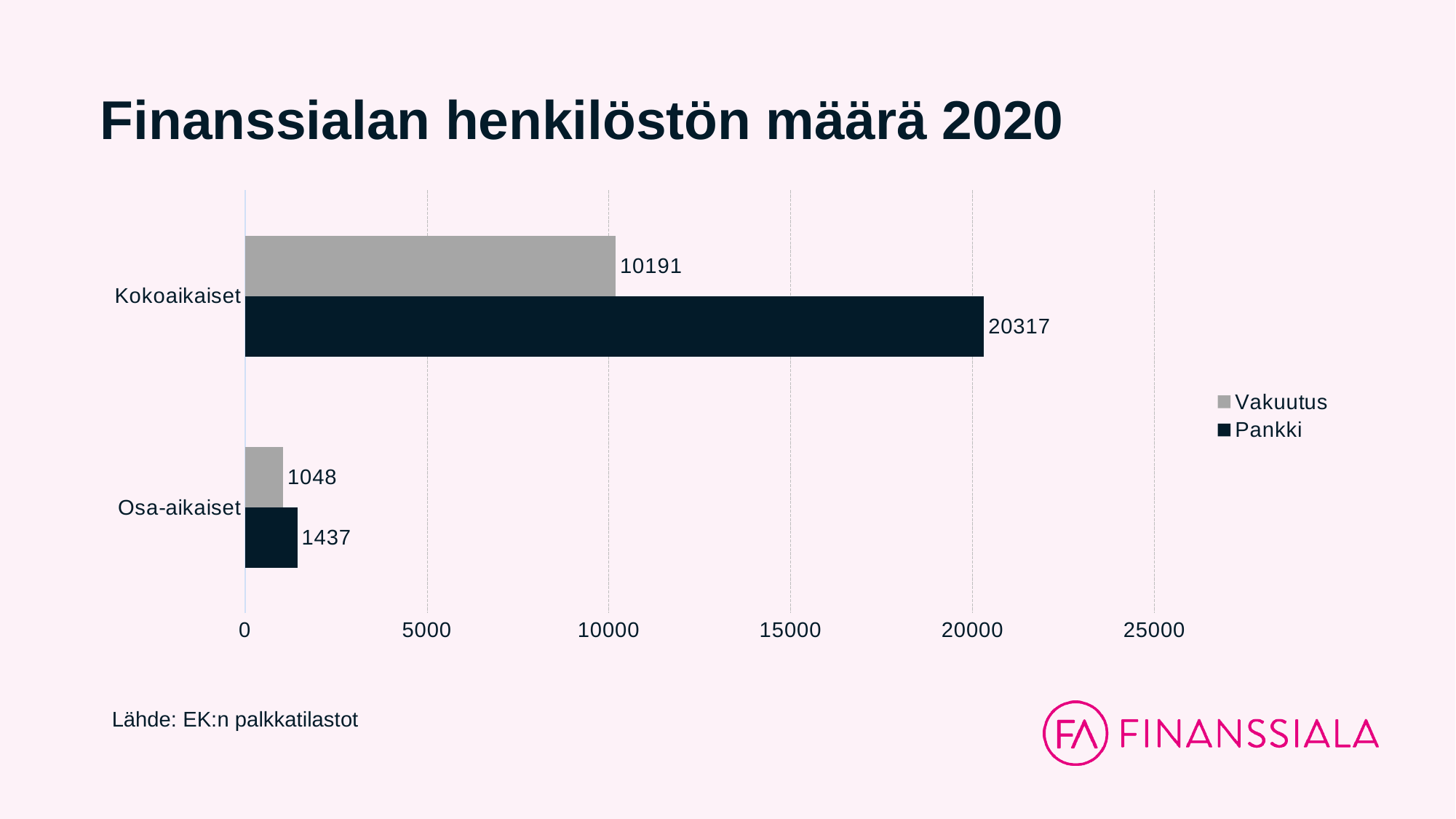

# Finanssialan henkilöstön määrä 2020

### Chart

| Category | Pankki | Vakuutus |
|---|---|---|
| Osa-aikaiset | 1437.0 | 1048.0 |
| Kokoaikaiset | 20317.0 | 10191.0 |
Lähde: EK:n palkkatilastot